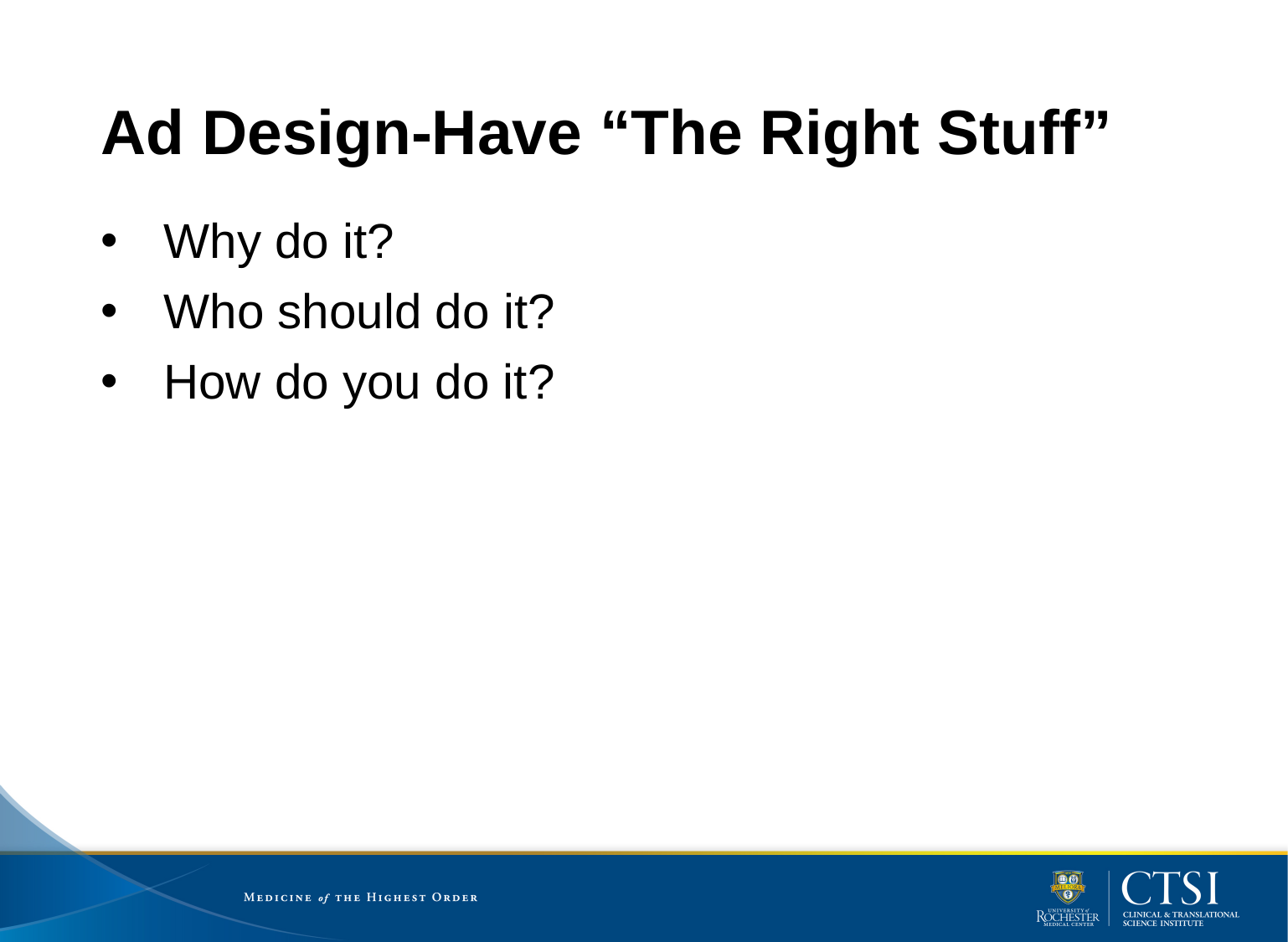

# Ad Design-Have “The Right Stuff”
Why do it?
Who should do it?
How do you do it?